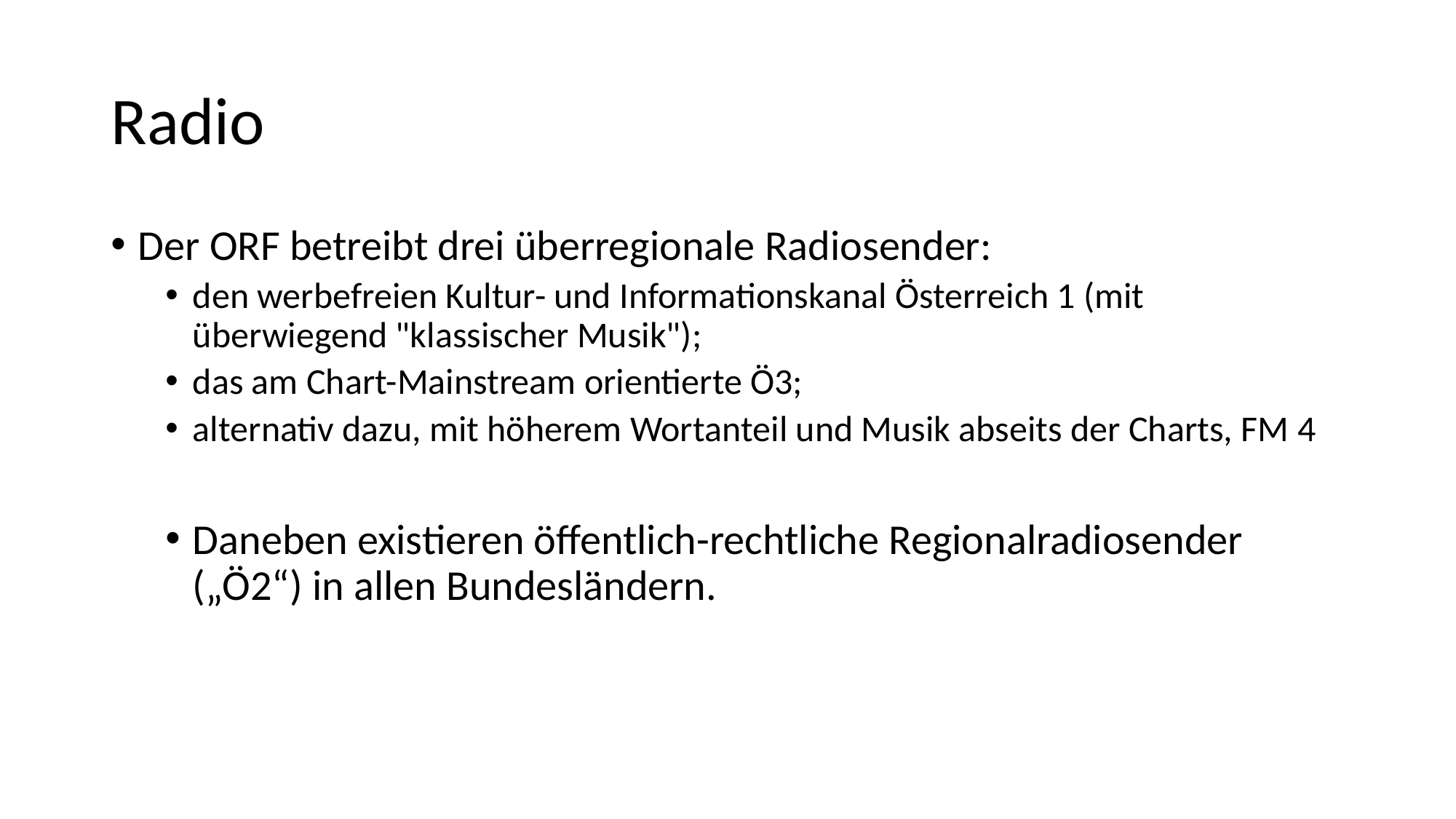

# Radio
Der ORF betreibt drei überregionale Radiosender:
den werbefreien Kultur- und Informationskanal Österreich 1 (mit überwiegend "klassischer Musik");
das am Chart-Mainstream orientierte Ö3;
alternativ dazu, mit höherem Wortanteil und Musik abseits der Charts, FM 4

Daneben existieren öffentlich-rechtliche Regionalradiosender („Ö2“) in allen Bundesländern.